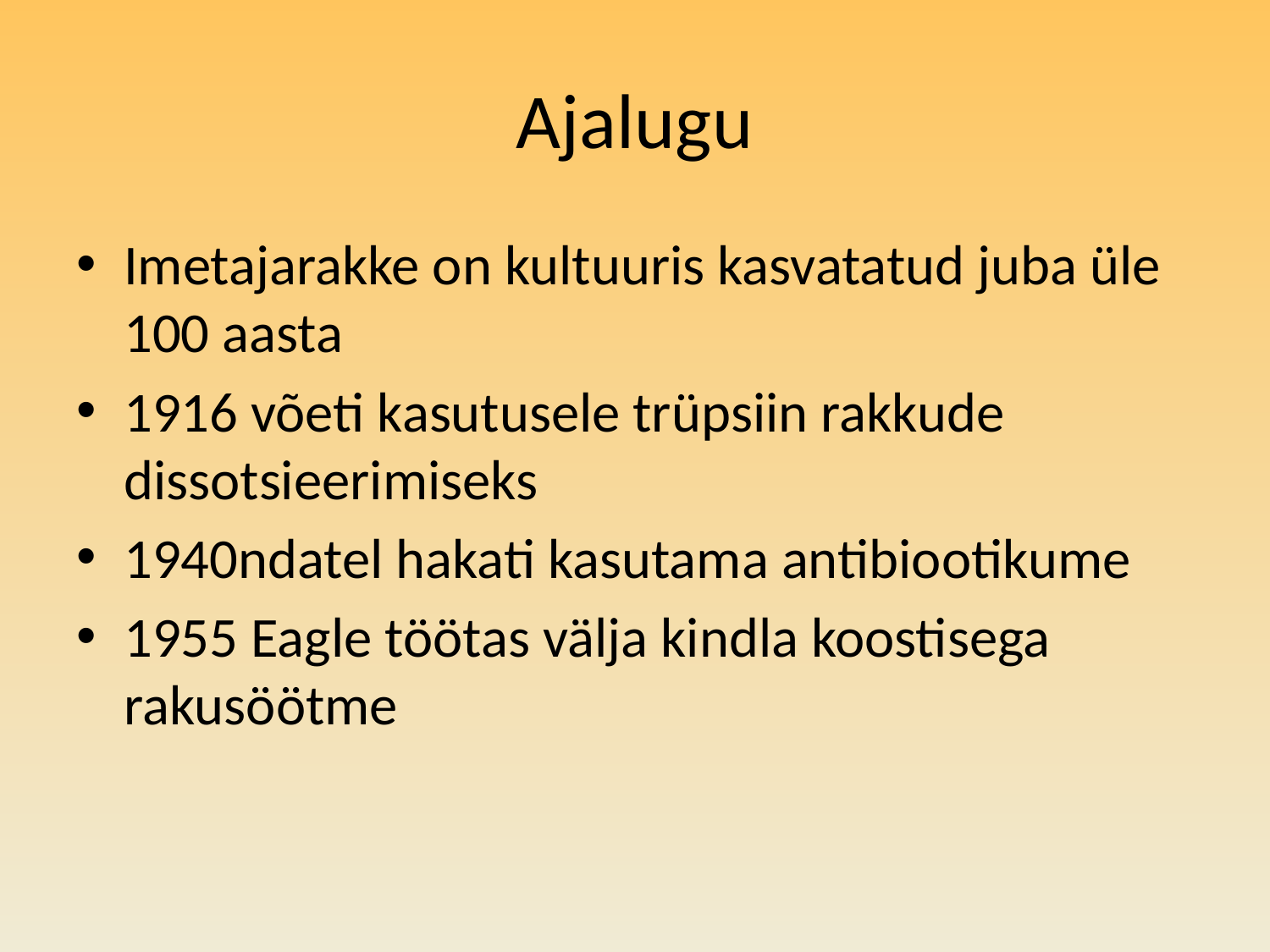

# Ajalugu
Imetajarakke on kultuuris kasvatatud juba üle 100 aasta
1916 võeti kasutusele trüpsiin rakkude dissotsieerimiseks
1940ndatel hakati kasutama antibiootikume
1955 Eagle töötas välja kindla koostisega rakusöötme